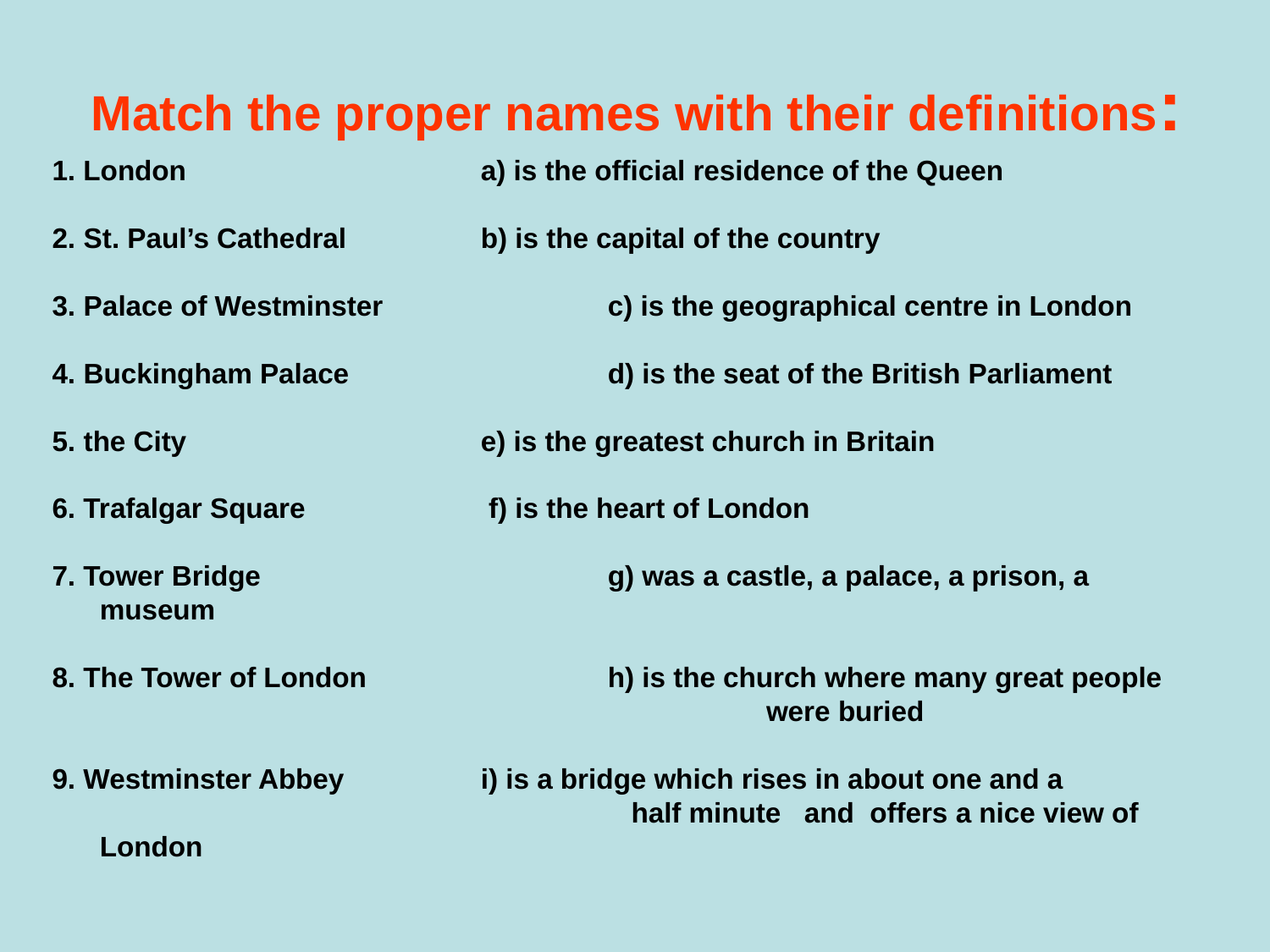

# Match the proper names with their definitions:
1. London			a) is the official residence of the Queen

2. St. Paul’s Cathedral		b) is the capital of the country

3. Palace of Westminster		c) is the geographical centre in London

4. Buckingham Palace          		d) is the seat of the British Parliament

5. the City			e) is the greatest church in Britain

6. Trafalgar Square		 f) is the heart of London

7. Tower Bridge			g) was a castle, a palace, a prison, a museum

8. The Tower of London                	h) is the church where many great people 					    were buried

9. Westminster Abbey		i) is a bridge which rises in about one and a 					   half minute   and  offers a nice view of London